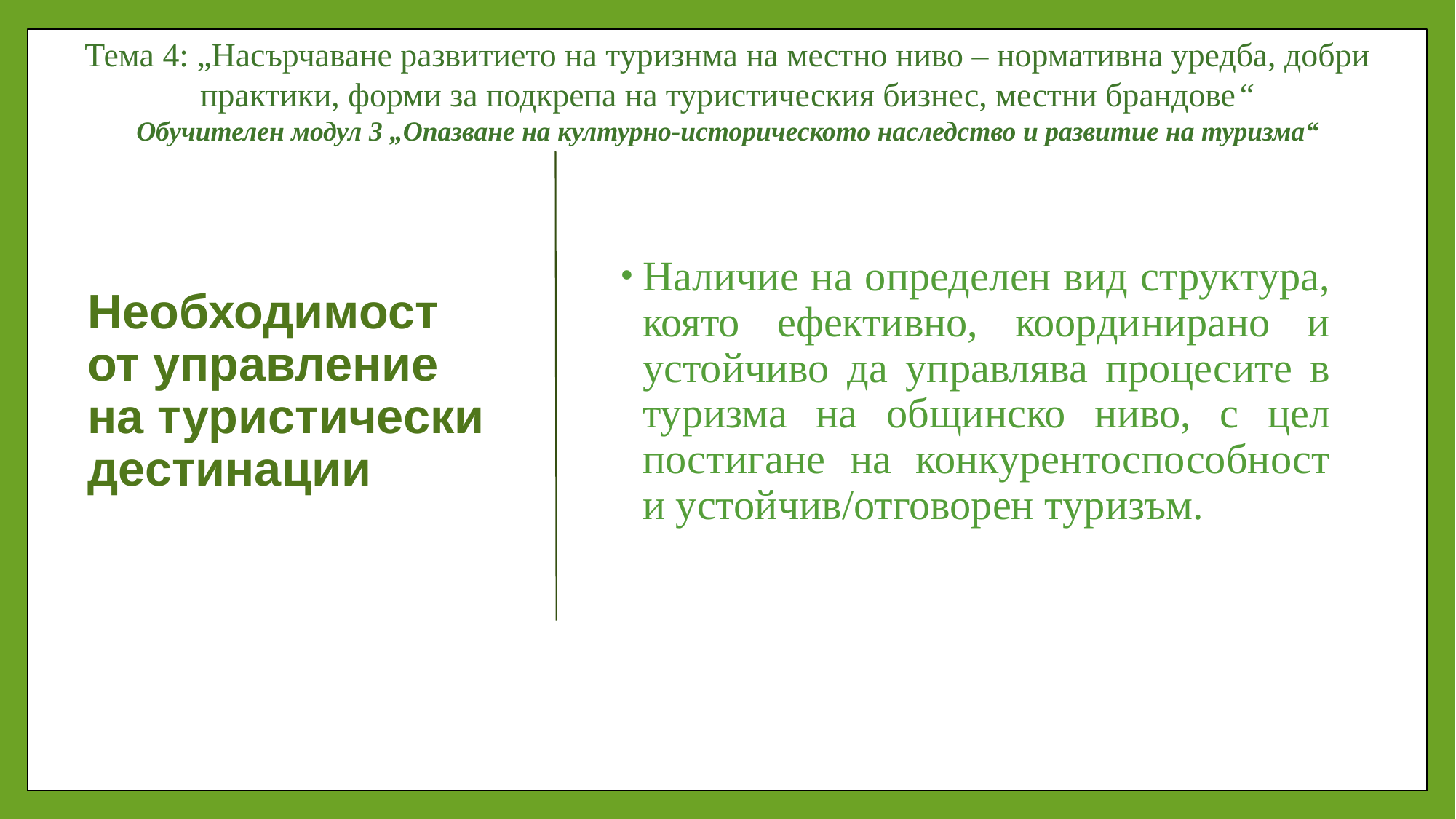

Тема 4: „Насърчаване развитието на туризнма на местно ниво – нормативна уредба, добри практики, форми за подкрепа на туристическия бизнес, местни брандове“
Обучителен модул 3 „Опазване на културно-историческото наследство и развитие на туризма“

# Необходимост от управление на туристически дестинации
Наличие на определен вид структура, която ефективно, координирано и устойчиво да управлява процесите в туризма на общинско ниво, с цел постигане на конкурентоспособност и устойчив/отговорен туризъм.